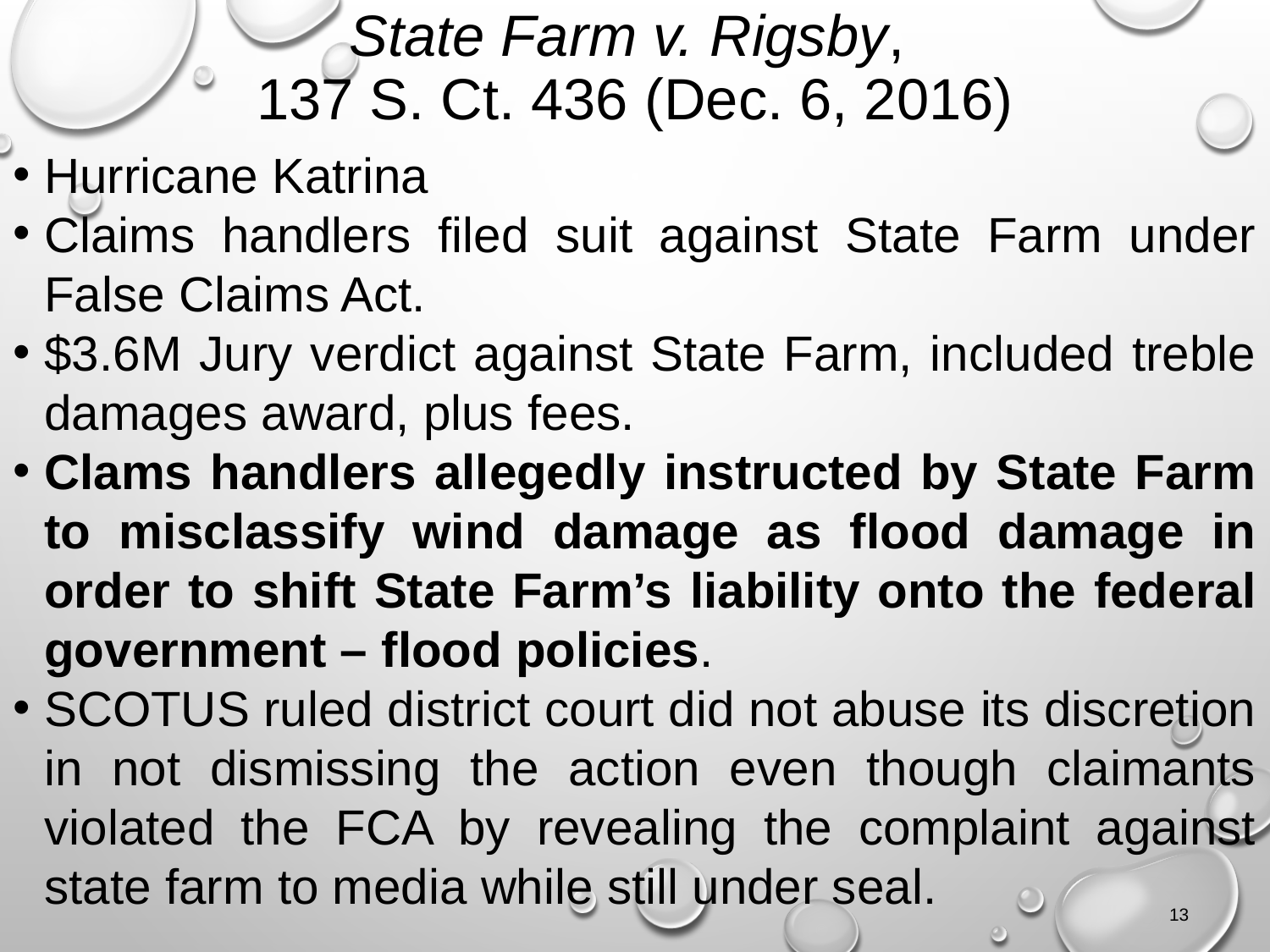

# State Farm v. Rigsby, 137 S. Ct. 436 (Dec. 6, 2016)
Hurricane Katrina
Claims handlers filed suit against State Farm under False Claims Act.
$3.6M Jury verdict against State Farm, included treble damages award, plus fees.
Clams handlers allegedly instructed by State Farm to misclassify wind damage as flood damage in order to shift State Farm’s liability onto the federal government – flood policies.
SCOTUS ruled district court did not abuse its discretion in not dismissing the action even though claimants violated the FCA by revealing the complaint against state farm to media while still under seal.
13